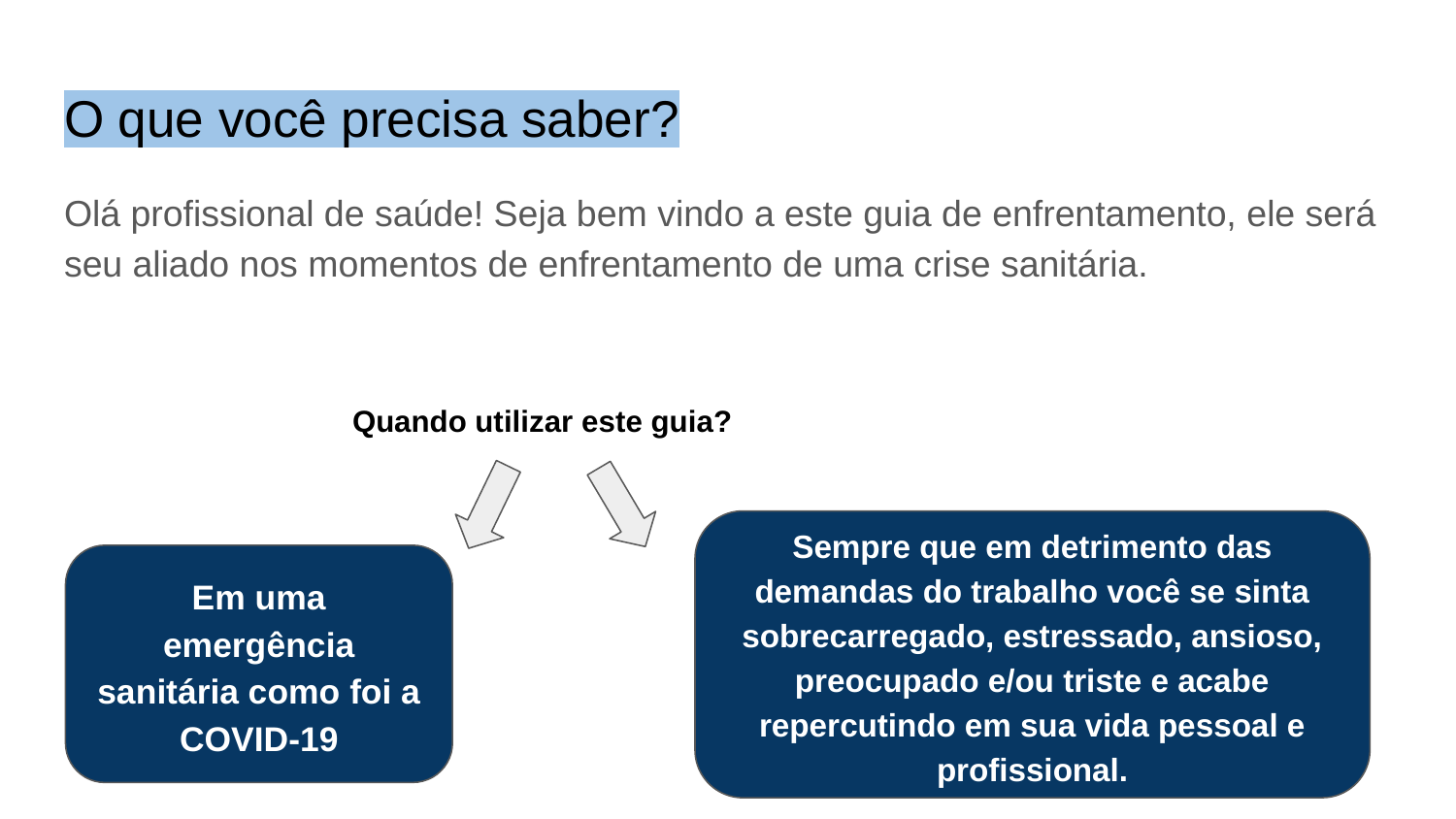

# O que você precisa saber?

Olá profissional de saúde! Seja bem vindo a este guia de enfrentamento, ele será seu aliado nos momentos de enfrentamento de uma crise sanitária.

Quando utilizar este guia?

Sempre que em detrimento das demandas do trabalho você se sinta sobrecarregado, estressado, ansioso, preocupado e/ou triste e acabe repercutindo em sua vida pessoal e profissional.
Em uma emergência sanitária como foi a COVID-19